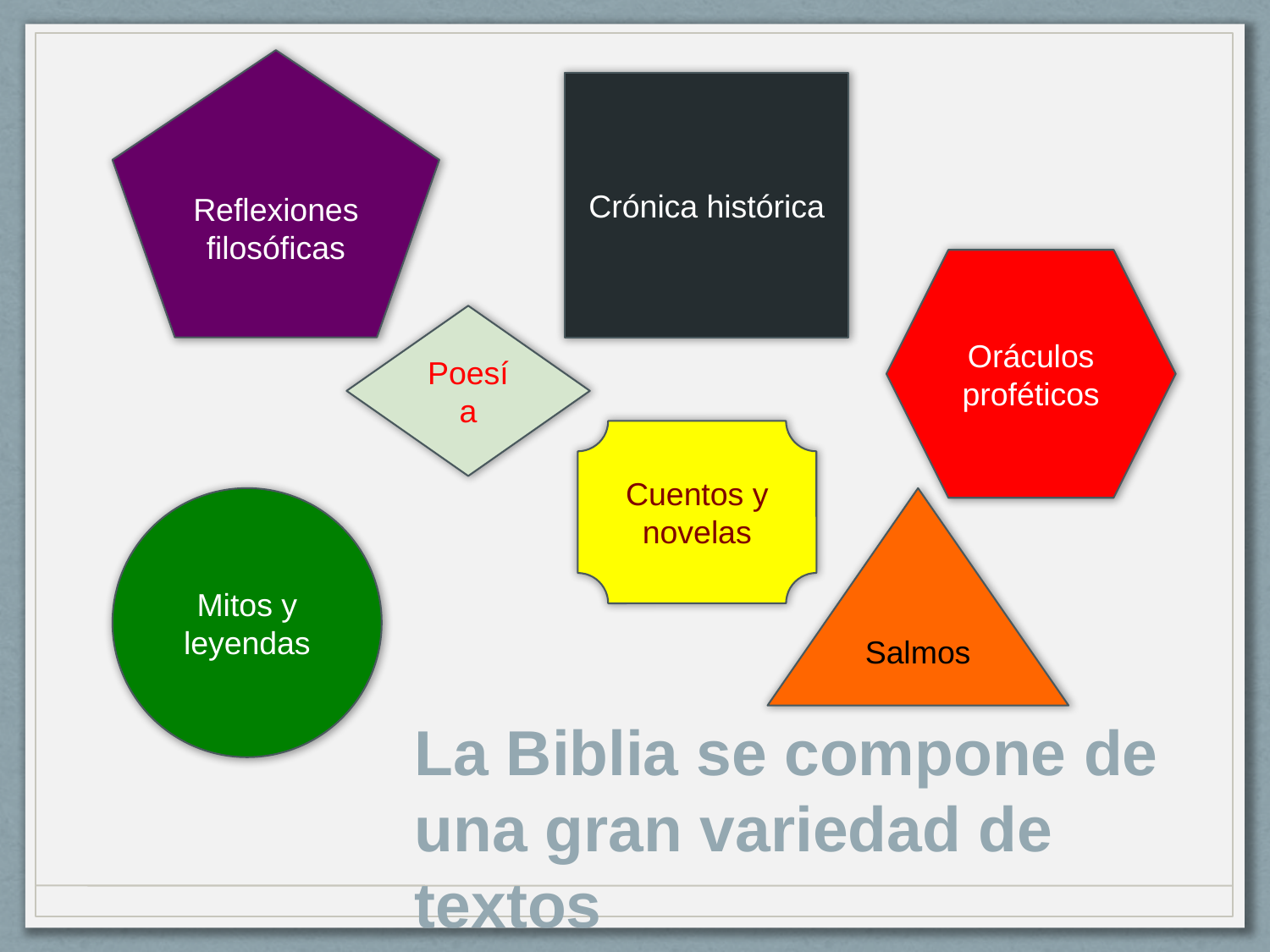

Reflexiones
filosóficas
Crónica histórica
Oráculos proféticos
Poesía
Cuentos y novelas
Mitos y leyendas
Salmos
La Biblia se compone de una gran variedad de textos